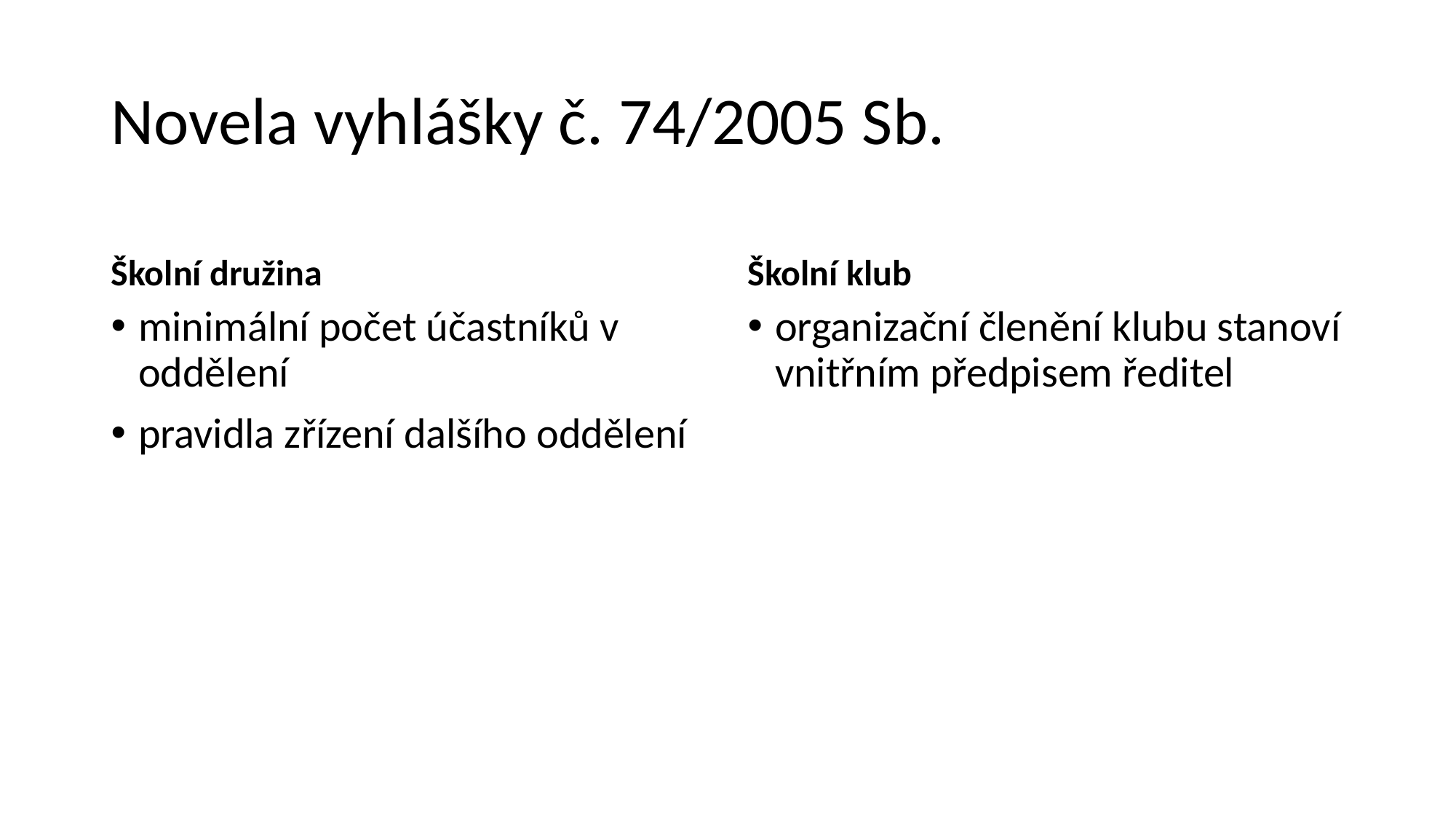

# Novela vyhlášky č. 74/2005 Sb.
Školní družina
Školní klub
minimální počet účastníků v oddělení
pravidla zřízení dalšího oddělení
organizační členění klubu stanoví vnitřním předpisem ředitel